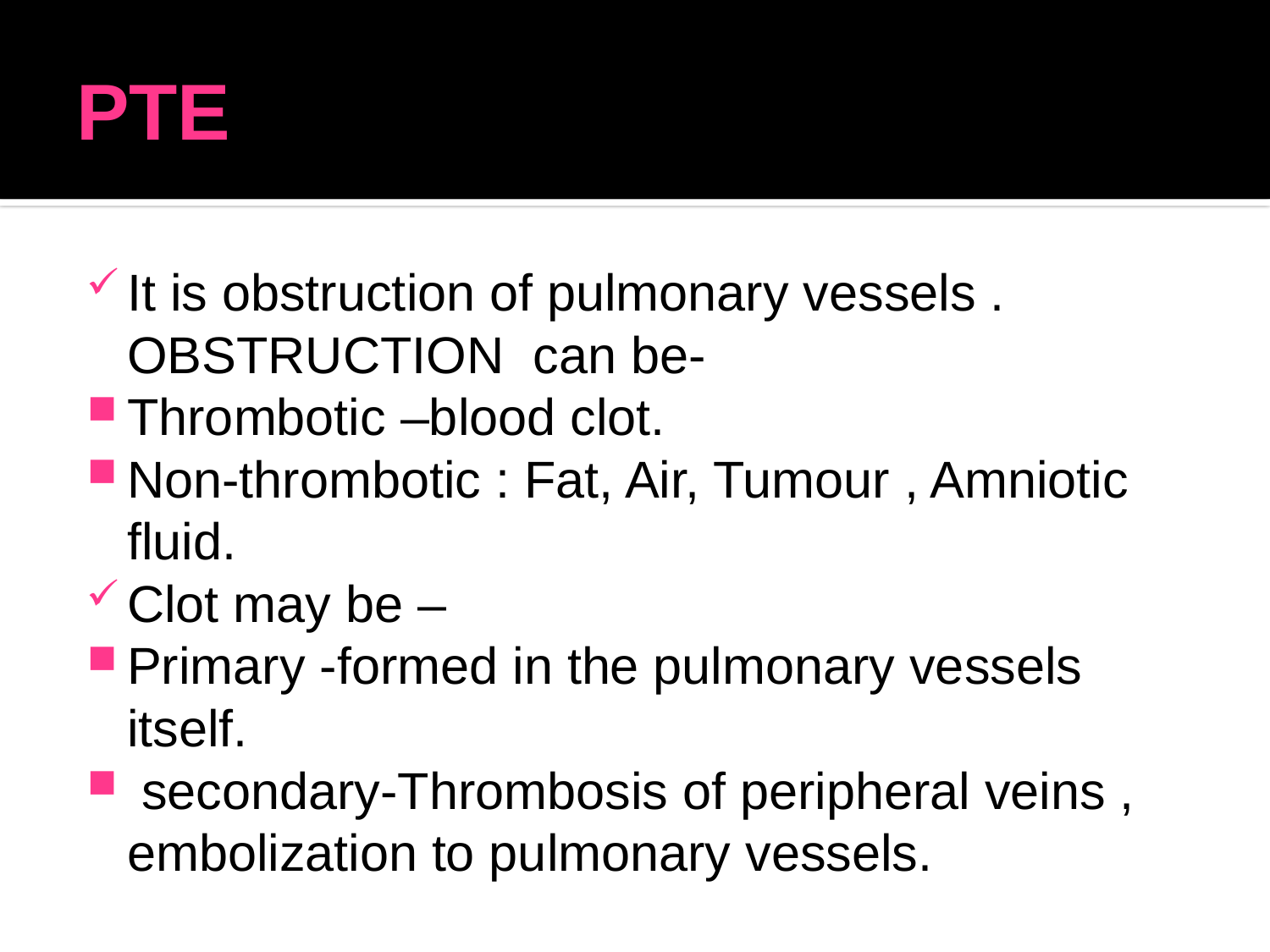

# PTE
It is obstruction of pulmonary vessels . OBSTRUCTION  can be-
Thrombotic –blood clot.
Non-thrombotic : Fat, Air, Tumour , Amniotic fluid.
Clot may be –
Primary -formed in the pulmonary vessels itself.
 secondary-Thrombosis of peripheral veins , embolization to pulmonary vessels.